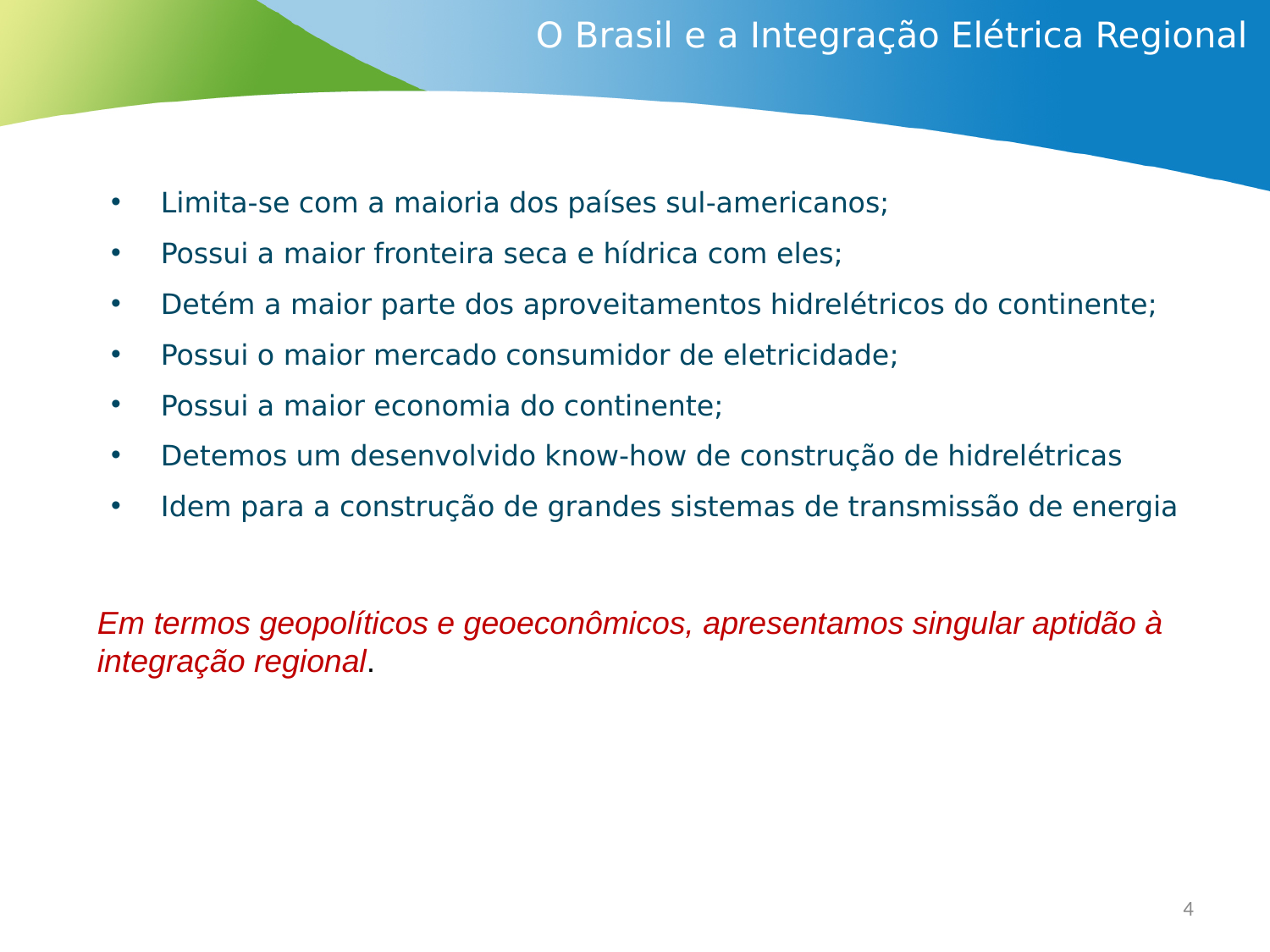

O Brasil e a Integração Elétrica Regional

Limita-se com a maioria dos países sul-americanos;
Possui a maior fronteira seca e hídrica com eles;
Detém a maior parte dos aproveitamentos hidrelétricos do continente;
Possui o maior mercado consumidor de eletricidade;
Possui a maior economia do continente;
Detemos um desenvolvido know-how de construção de hidrelétricas
Idem para a construção de grandes sistemas de transmissão de energia

Em termos geopolíticos e geoeconômicos, apresentamos singular aptidão à integração regional.
4